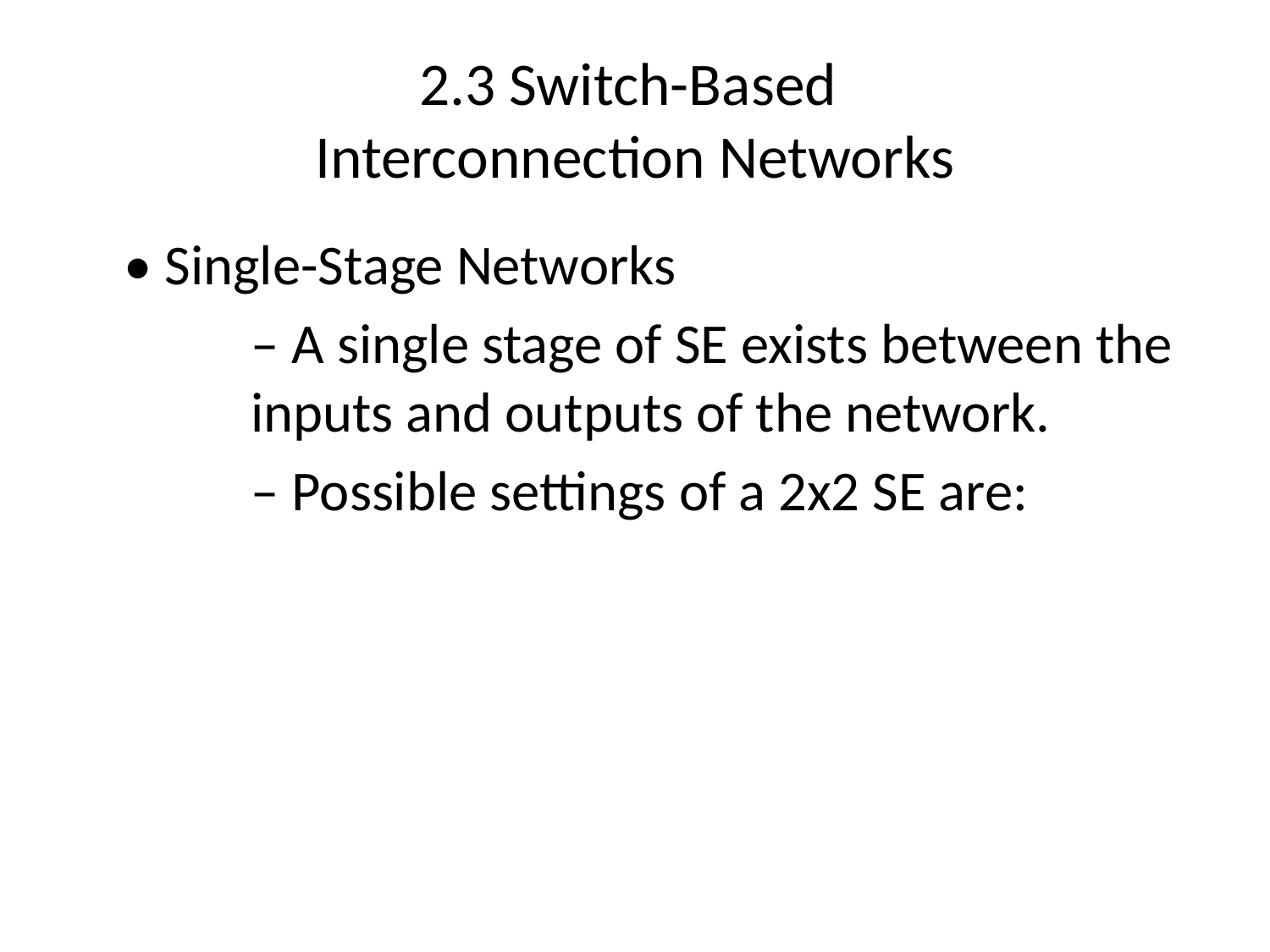

# 2.3 Switch-Based Interconnection Networks
	• Single-Stage Networks
		– A single stage of SE exists between the 	inputs and outputs of the network.
		– Possible settings of a 2x2 SE are: